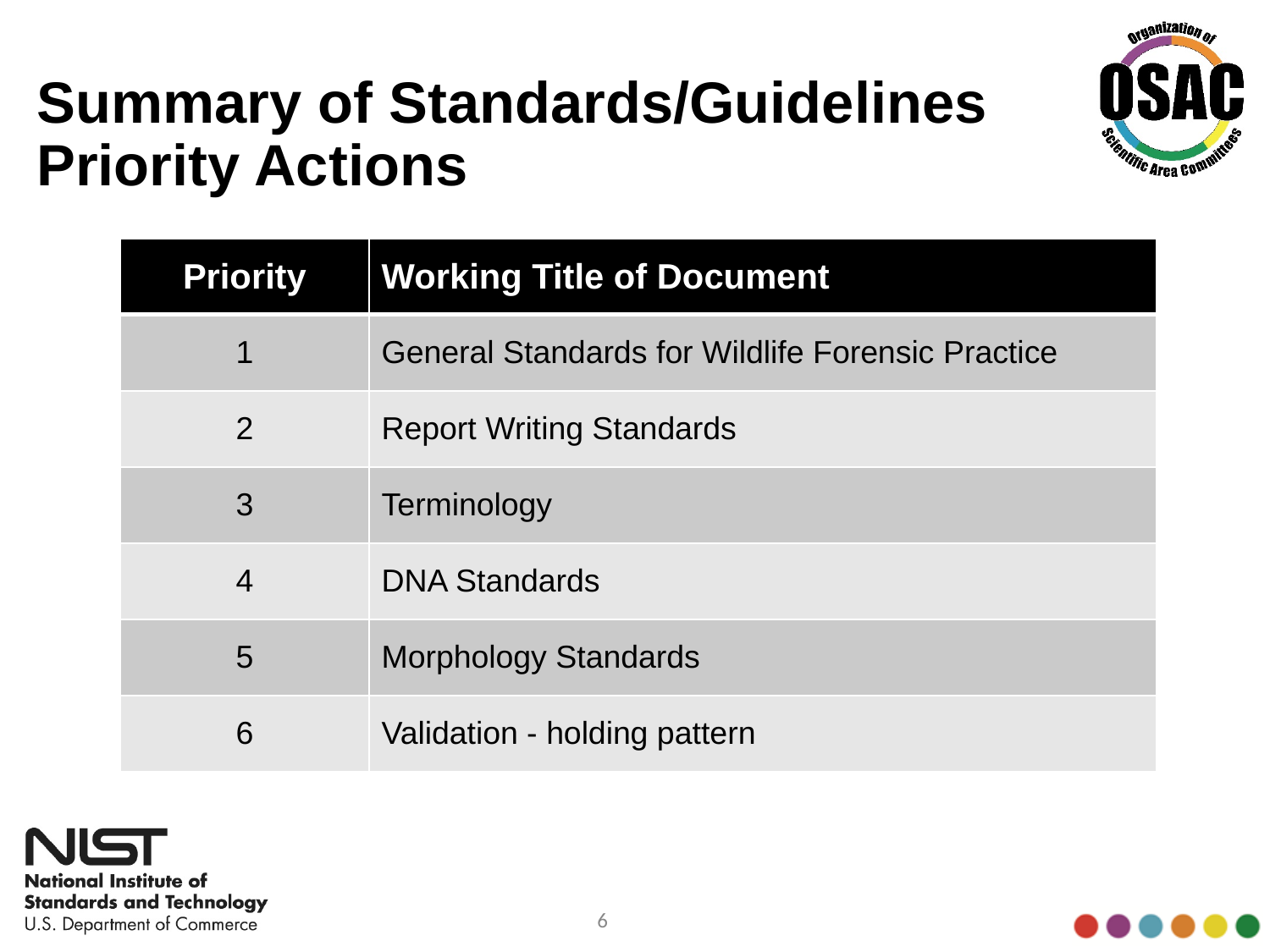

# Summary of Standards/Guidelines  Priority Actions
| Priority | Working Title of Document |
| --- | --- |
| 1 | General Standards for Wildlife Forensic Practice |
| 2 | Report Writing Standards |
| 3 | Terminology |
| 4 | DNA Standards |
| 5 | Morphology Standards |
| 6 | Validation - holding pattern |
6